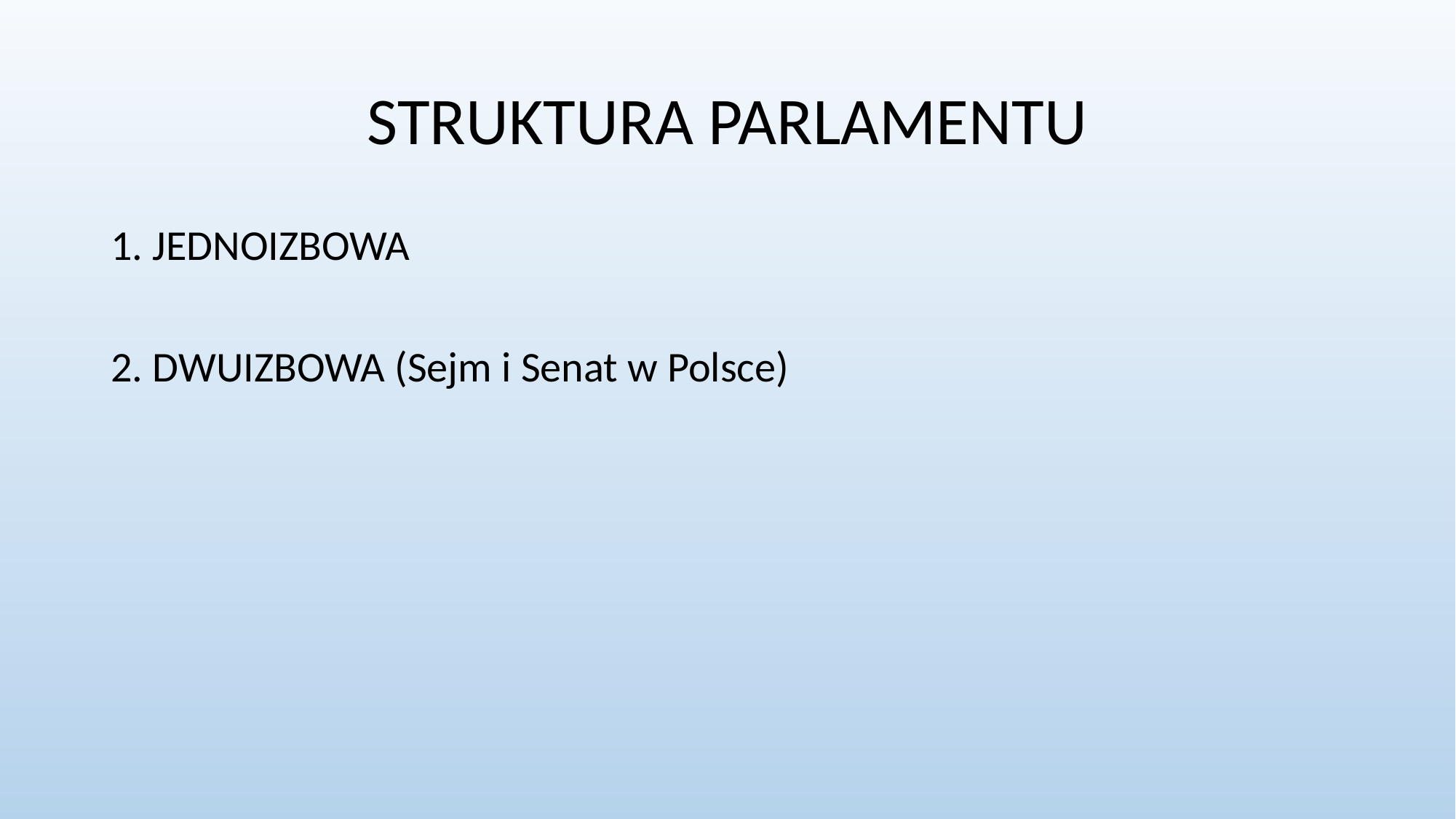

# STRUKTURA PARLAMENTU
1. JEDNOIZBOWA

2. DWUIZBOWA (Sejm i Senat w Polsce)